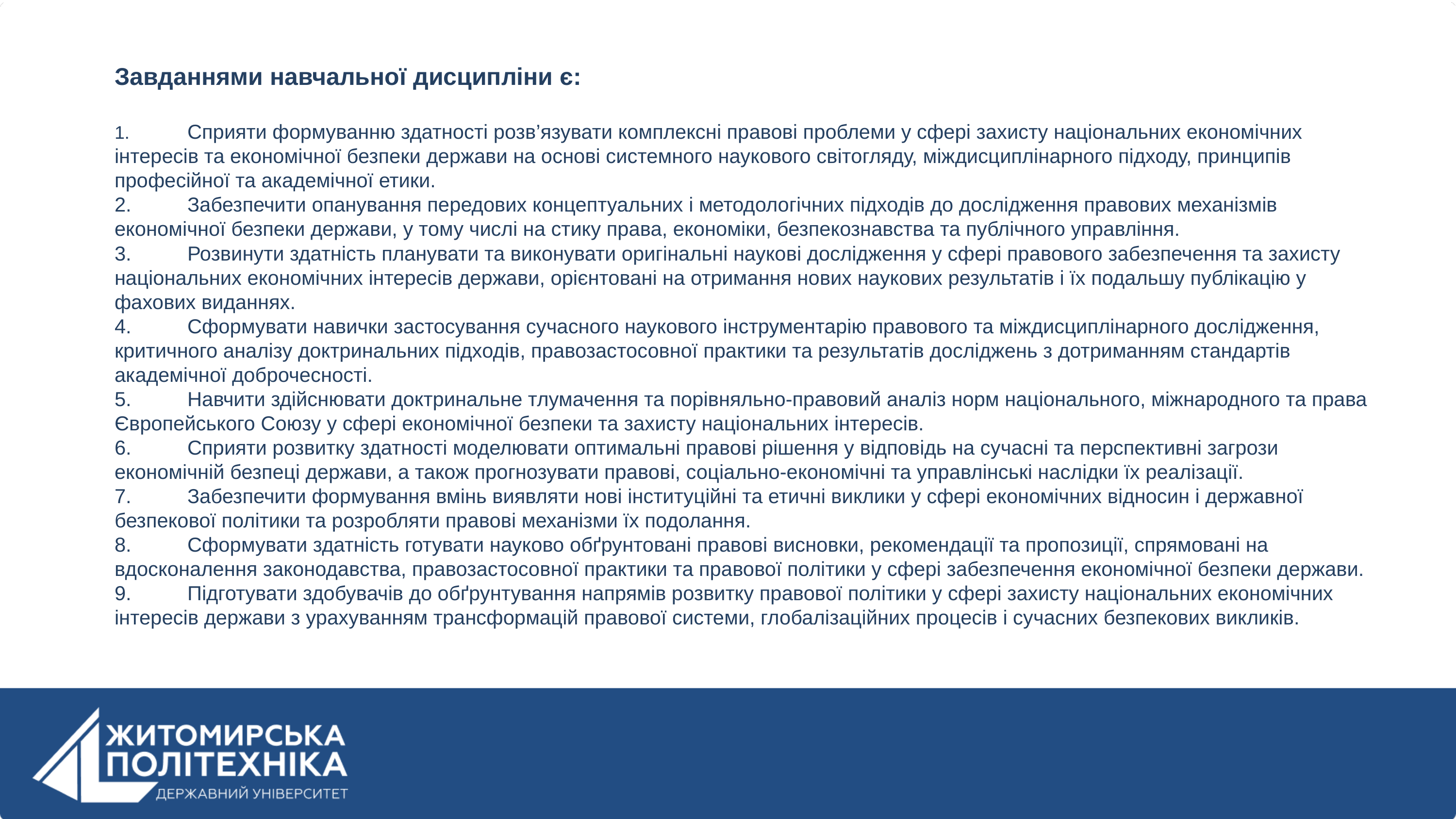

Завданнями навчальної дисципліни є:

1.	Сприяти формуванню здатності розв’язувати комплексні правові проблеми у сфері захисту національних економічних інтересів та економічної безпеки держави на основі системного наукового світогляду, міждисциплінарного підходу, принципів професійної та академічної етики.
2.	Забезпечити опанування передових концептуальних і методологічних підходів до дослідження правових механізмів економічної безпеки держави, у тому числі на стику права, економіки, безпекознавства та публічного управління.
3.	Розвинути здатність планувати та виконувати оригінальні наукові дослідження у сфері правового забезпечення та захисту національних економічних інтересів держави, орієнтовані на отримання нових наукових результатів і їх подальшу публікацію у фахових виданнях.
4.	Сформувати навички застосування сучасного наукового інструментарію правового та міждисциплінарного дослідження, критичного аналізу доктринальних підходів, правозастосовної практики та результатів досліджень з дотриманням стандартів академічної доброчесності.
5.	Навчити здійснювати доктринальне тлумачення та порівняльно-правовий аналіз норм національного, міжнародного та права Європейського Союзу у сфері економічної безпеки та захисту національних інтересів.
6.	Сприяти розвитку здатності моделювати оптимальні правові рішення у відповідь на сучасні та перспективні загрози економічній безпеці держави, а також прогнозувати правові, соціально-економічні та управлінські наслідки їх реалізації.
7.	Забезпечити формування вмінь виявляти нові інституційні та етичні виклики у сфері економічних відносин і державної безпекової політики та розробляти правові механізми їх подолання.
8.	Сформувати здатність готувати науково обґрунтовані правові висновки, рекомендації та пропозиції, спрямовані на вдосконалення законодавства, правозастосовної практики та правової політики у сфері забезпечення економічної безпеки держави.
9.	Підготувати здобувачів до обґрунтування напрямів розвитку правової політики у сфері захисту національних економічних інтересів держави з урахуванням трансформацій правової системи, глобалізаційних процесів і сучасних безпекових викликів.